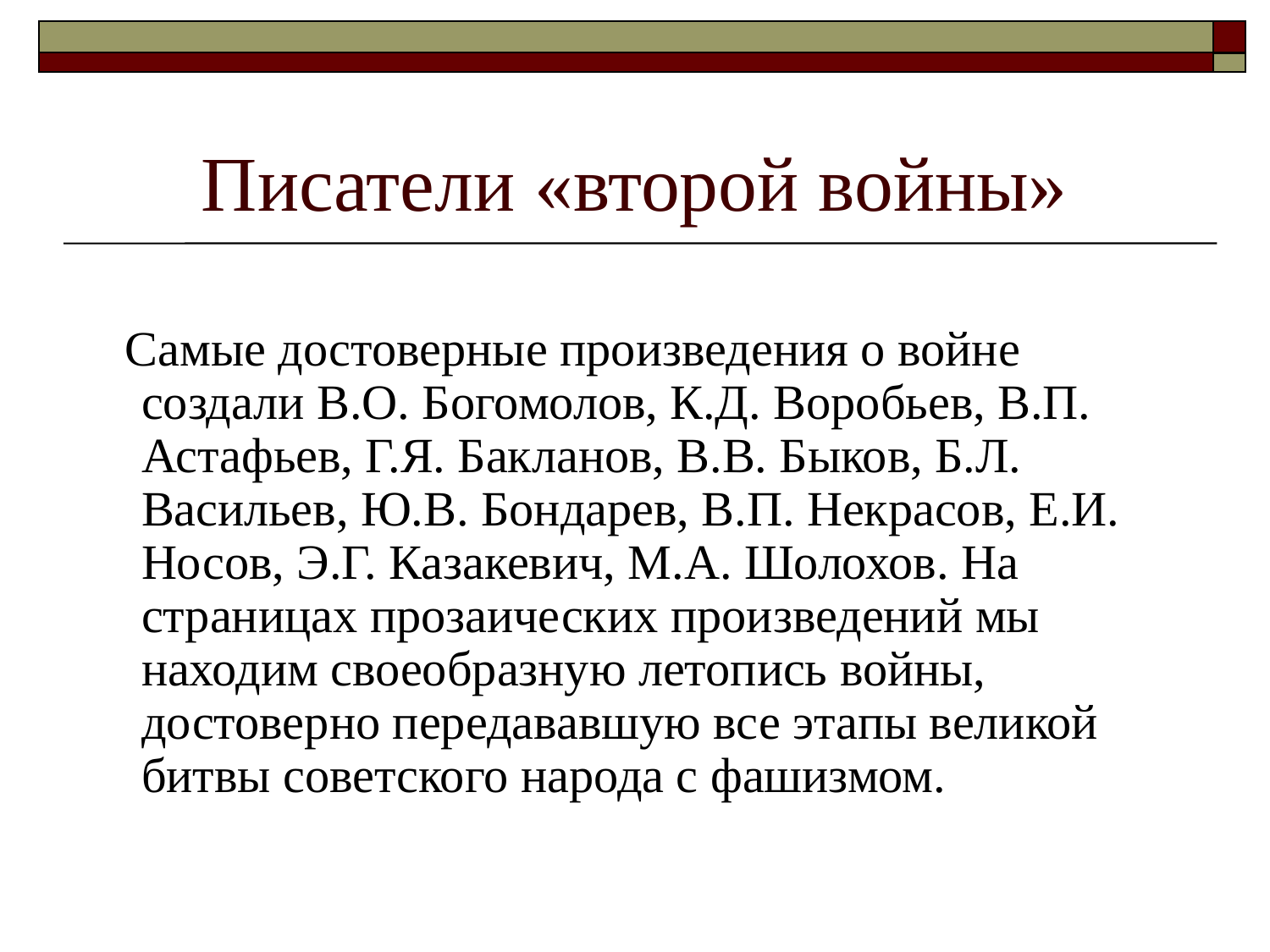

# Писатели «второй войны»

    Самые достоверные произведения о войне создали В.О. Богомолов, К.Д. Воробьев, В.П. Астафьев, Г.Я. Бакланов, В.В. Быков, Б.Л. Васильев, Ю.В. Бондарев, В.П. Некрасов, Е.И. Носов, Э.Г. Казакевич, М.А. Шолохов. На страницах прозаических произведений мы находим своеобразную летопись войны, достоверно передававшую все этапы великой битвы советского народа с фашизмом.